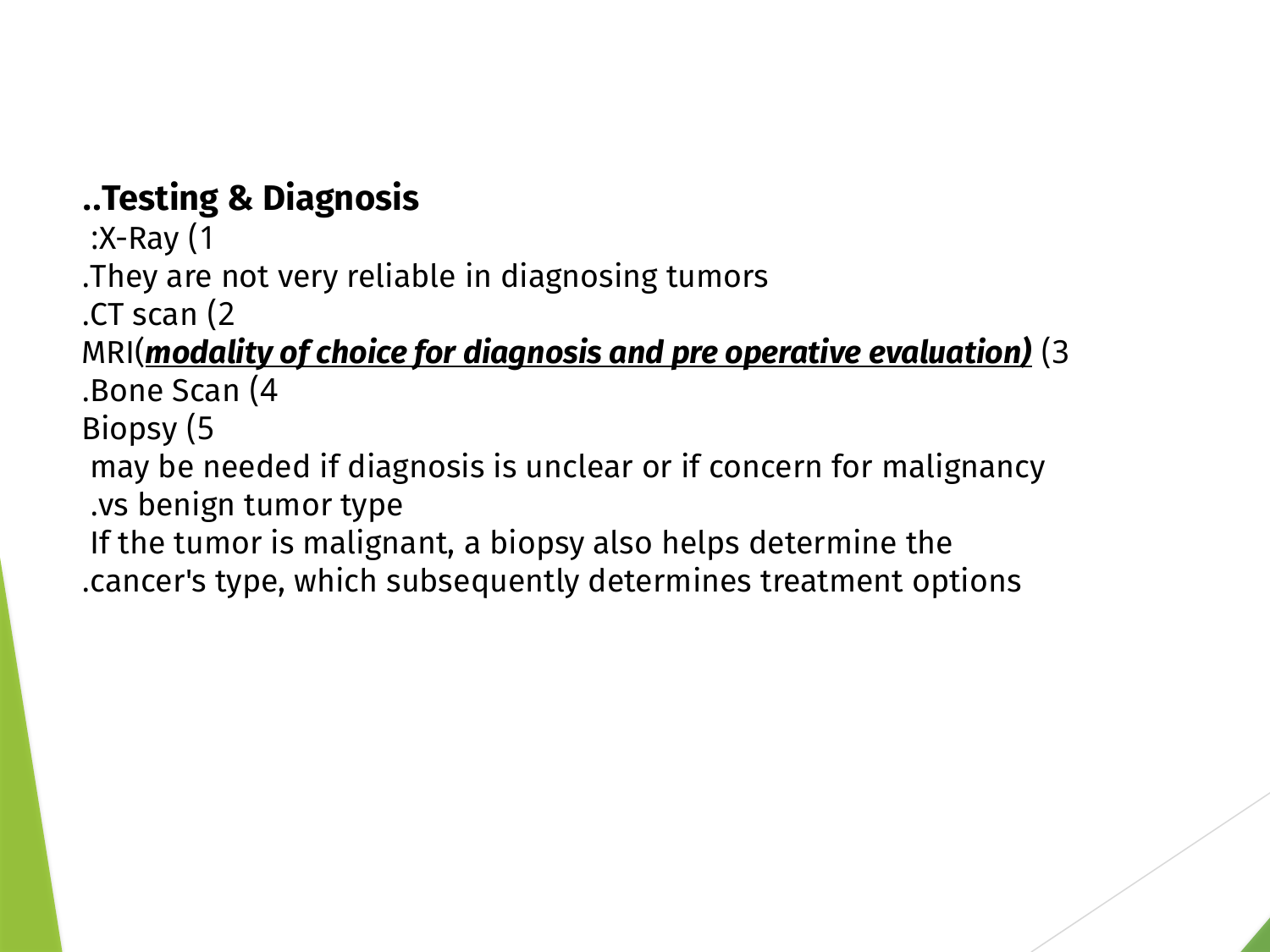

Testing & Diagnosis..
1) X-Ray:
 They are not very reliable in diagnosing tumors.
2) CT scan.
3) MRI(modality of choice for diagnosis and pre operative evaluation)
4) Bone Scan.
5) Biopsy
 may be needed if diagnosis is unclear or if concern for malignancy
vs benign tumor type.
 If the tumor is malignant, a biopsy also helps determine the
cancer's type, which subsequently determines treatment options.